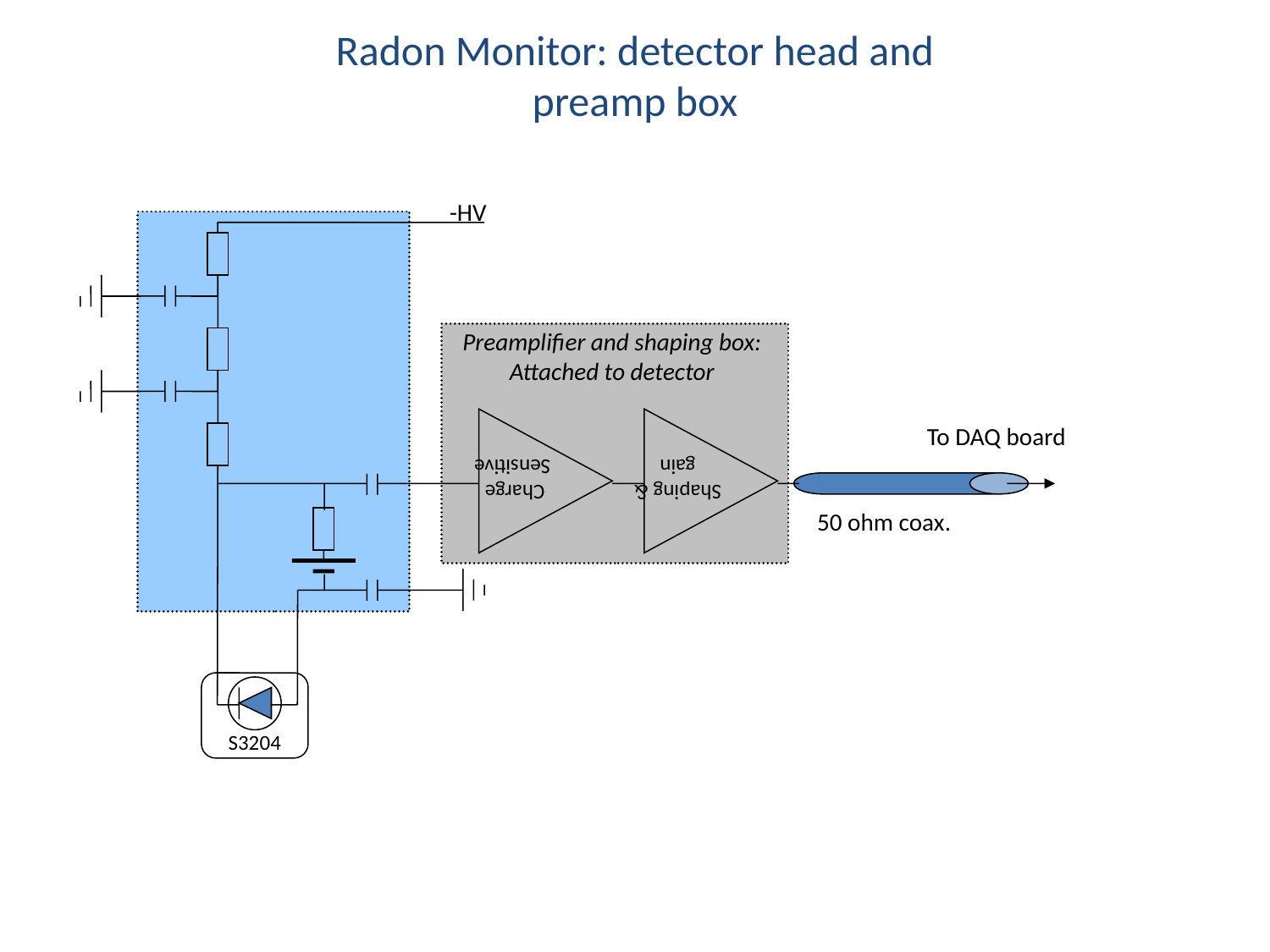

Radon Monitor: detector head and preamp box
-HV

Preamplifier and shaping box:
Attached to detector

Charge
Sensitive
Shaping &
gain
To DAQ board

50 ohm coax.

S3204